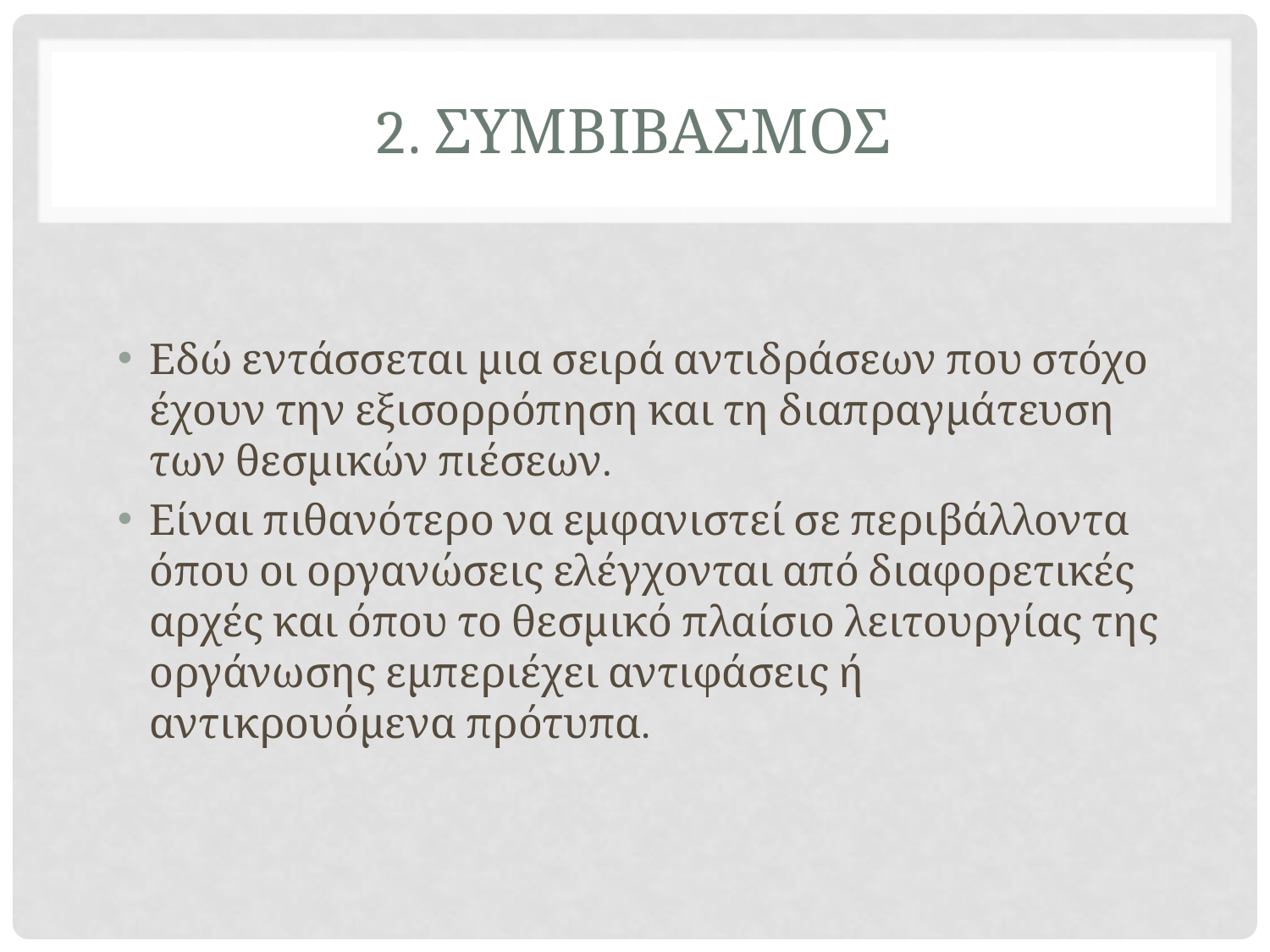

# 2. ΣΥΜΒΙΒΑΣΜΟΣ
Εδώ εντάσσεται μια σειρά αντιδράσεων που στόχο έχουν την εξισορρόπηση και τη διαπραγμάτευση των θεσμικών πιέσεων.
Είναι πιθανότερο να εμφανιστεί σε περιβάλλοντα όπου οι οργανώσεις ελέγχονται από διαφορετικές αρχές και όπου το θεσμικό πλαίσιο λειτουργίας της οργάνωσης εμπεριέχει αντιφάσεις ή αντικρουόμενα πρότυπα.